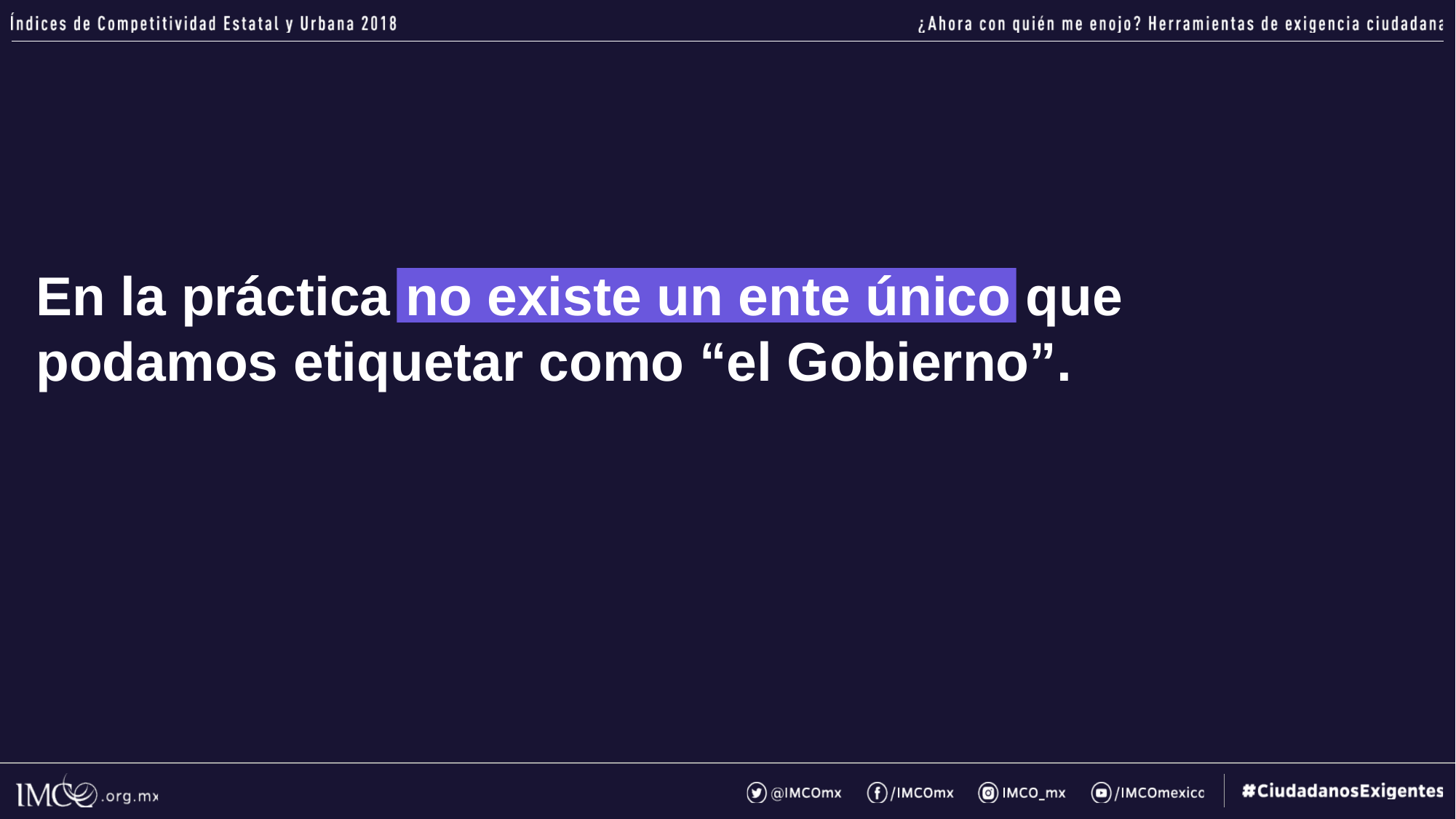

En la práctica no existe un ente único que podamos etiquetar como “el Gobierno”.